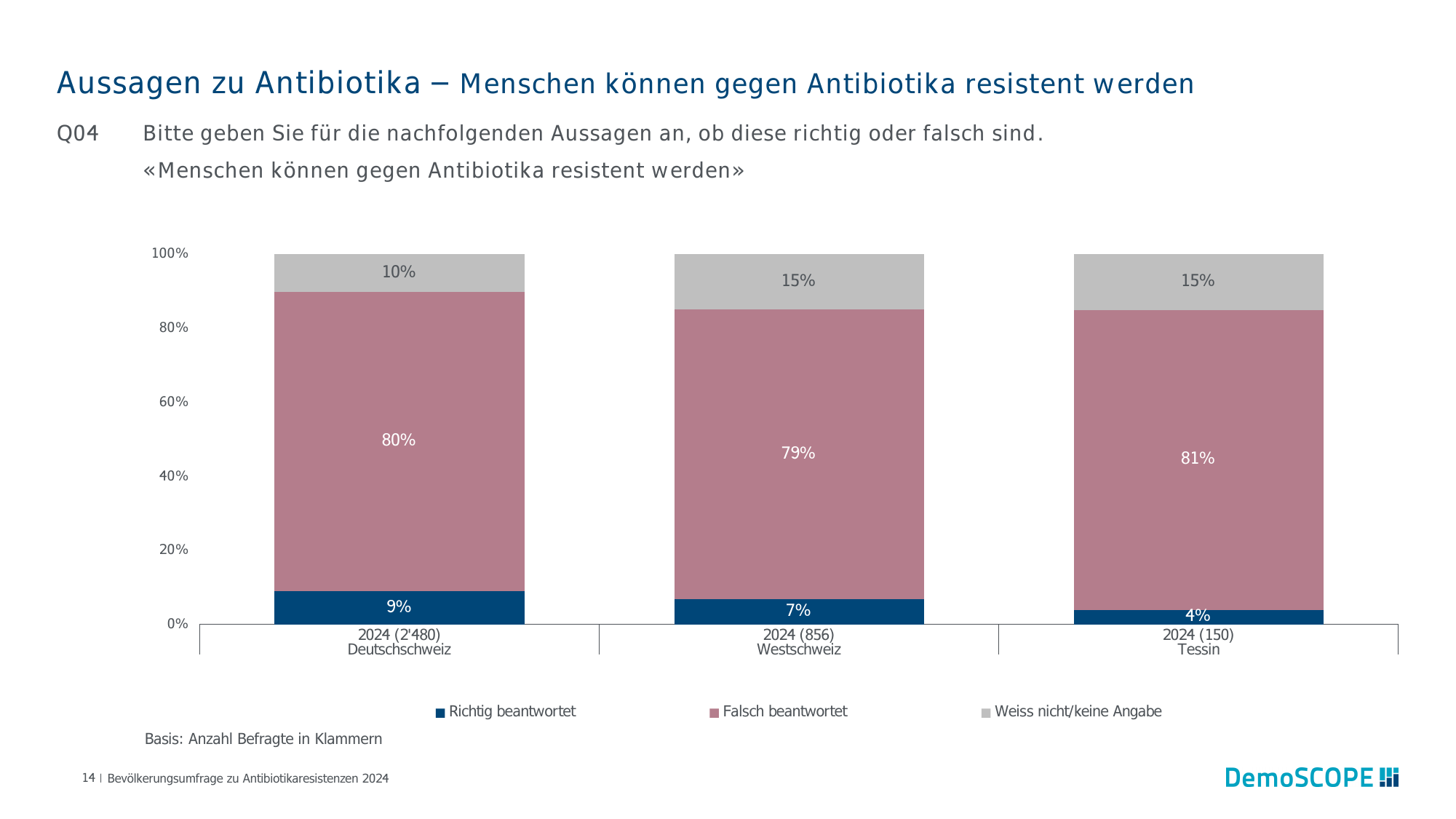

# Aussagen zu Antibiotika – Menschen können gegen Antibiotika resistent werden
Q04	Bitte geben Sie für die nachfolgenden Aussagen an, ob diese richtig oder falsch sind.
	«Menschen können gegen Antibiotika resistent werden»

### Chart

| Category | Richtig beantwortet | Falsch beantwortet | Weiss nicht/keine Angabe |
|---|---|---|---|
| 2024 (2'480) | 0.09 | 0.8 | 0.1 |
| 2024 (856) | 0.07 | 0.79 | 0.15 |
| 2024 (150) | 0.04 | 0.81 | 0.15 |
Basis: Anzahl Befragte in Klammern
14 |
Bevölkerungsumfrage zu Antibiotikaresistenzen 2024